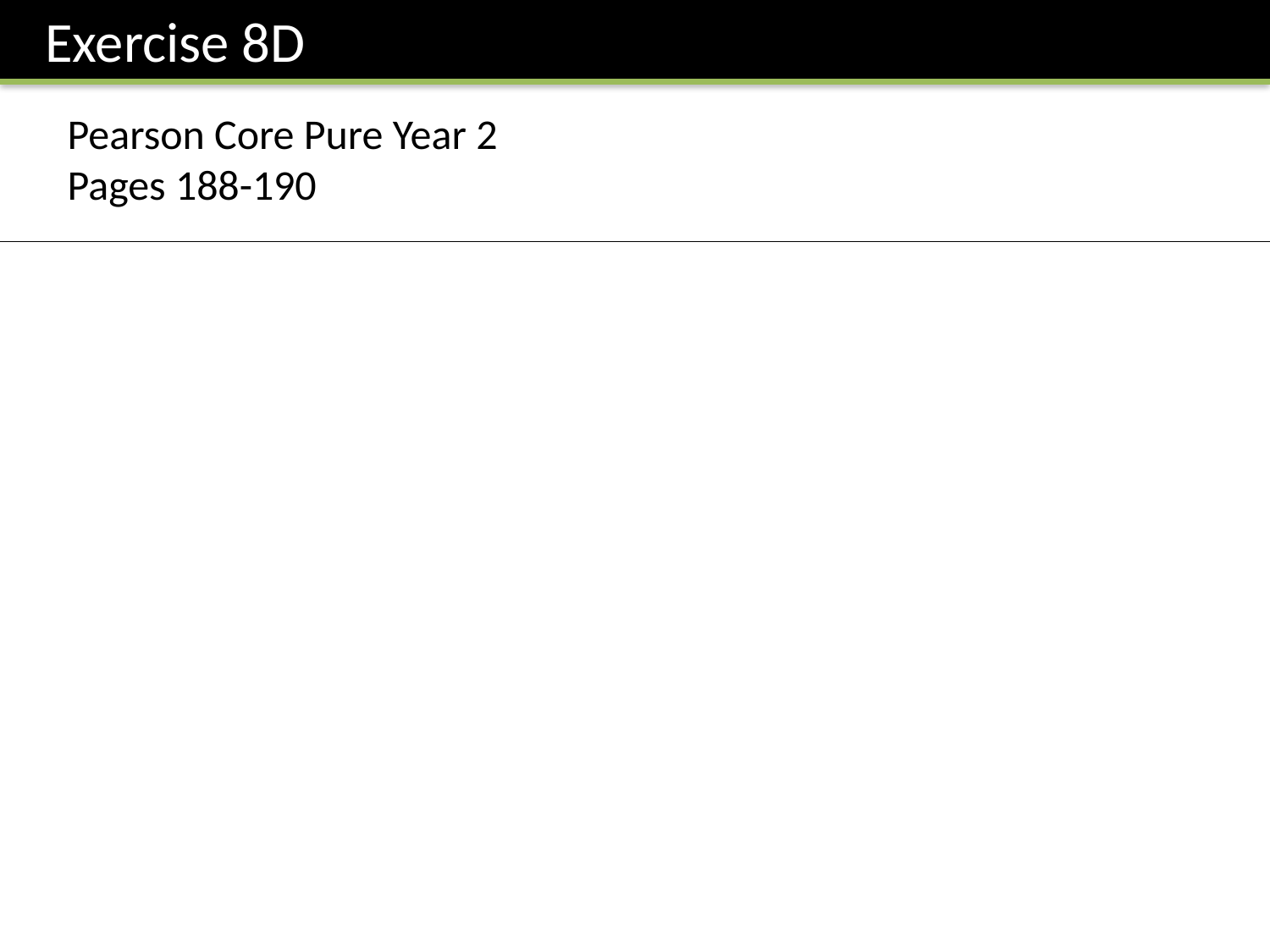

Exercise 8D
Pearson Core Pure Year 2
Pages 188-190